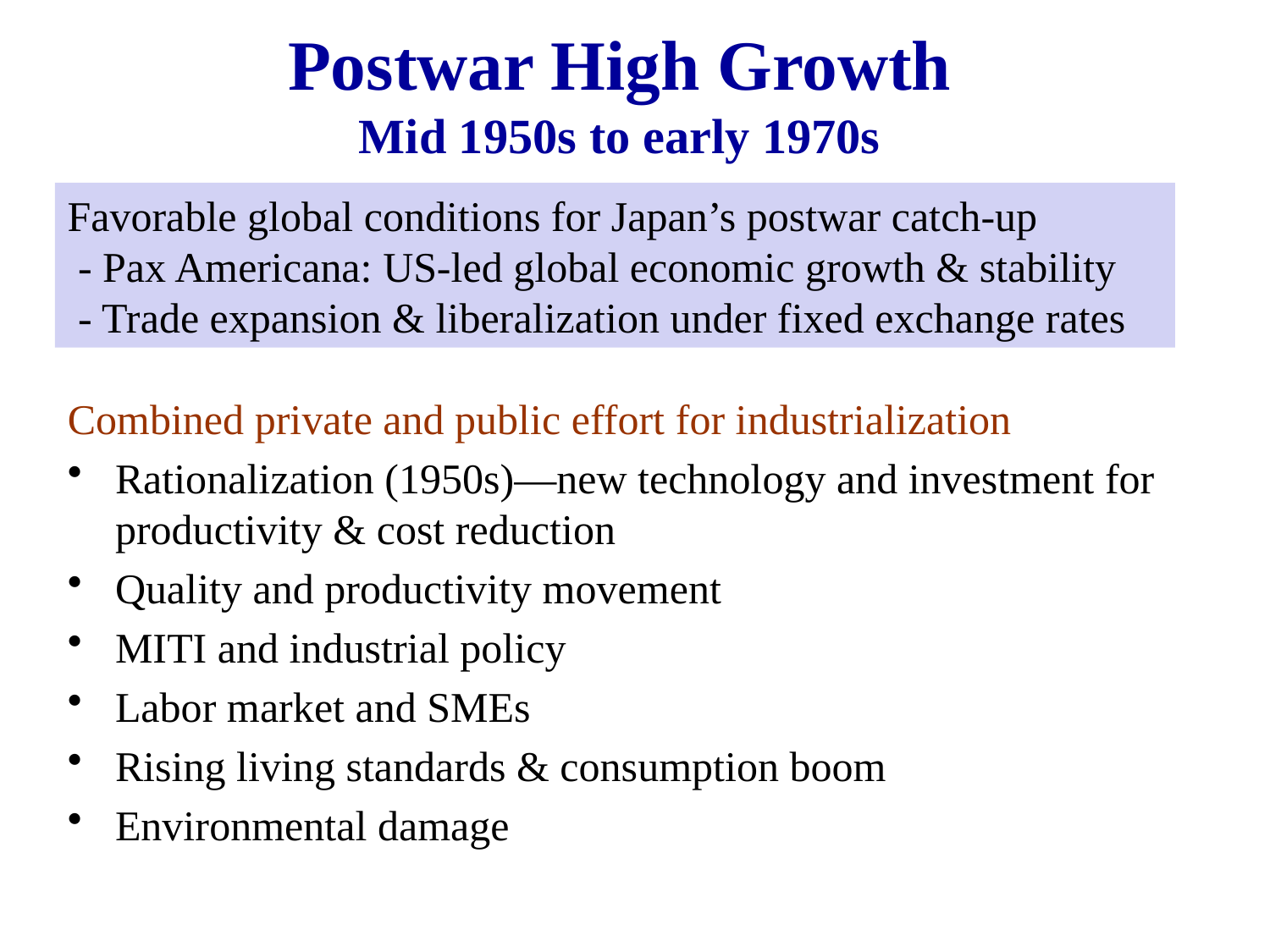

# Postwar High Growth Mid 1950s to early 1970s
Favorable global conditions for Japan’s postwar catch-up
 - Pax Americana: US-led global economic growth & stability
 - Trade expansion & liberalization under fixed exchange rates
Combined private and public effort for industrialization
Rationalization (1950s)—new technology and investment for productivity & cost reduction
Quality and productivity movement
MITI and industrial policy
Labor market and SMEs
Rising living standards & consumption boom
Environmental damage